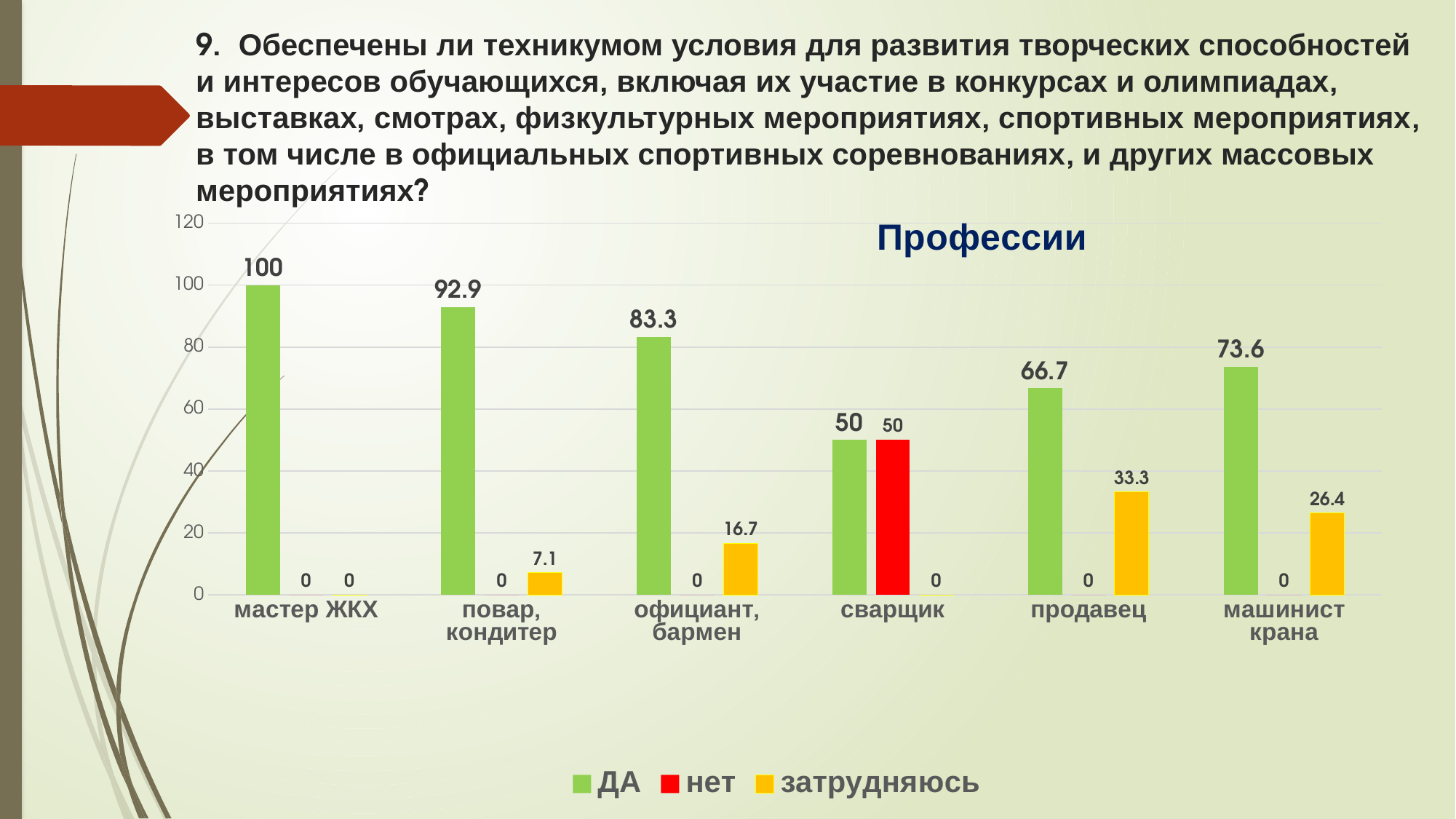

# 9.  Обеспечены ли техникумом условия для развития творческих способностей и интересов обучающихся, включая их участие в конкурсах и олимпиадах, выставках, смотрах, физкультурных мероприятиях, спортивных мероприятиях, в том числе в официальных спортивных соревнованиях, и других массовых мероприятиях?

### Chart: Профессии

| Category | ДА | нет | затрудняюсь |
|---|---|---|---|
| мастер ЖКХ | 100.0 | 0.0 | 0.0 |
| повар, кондитер | 92.9 | 0.0 | 7.1 |
| официант, бармен | 83.3 | 0.0 | 16.7 |
| сварщик | 50.0 | 50.0 | 0.0 |
| продавец | 66.7 | 0.0 | 33.3 |
| машинист крана | 73.6 | 0.0 | 26.4 |